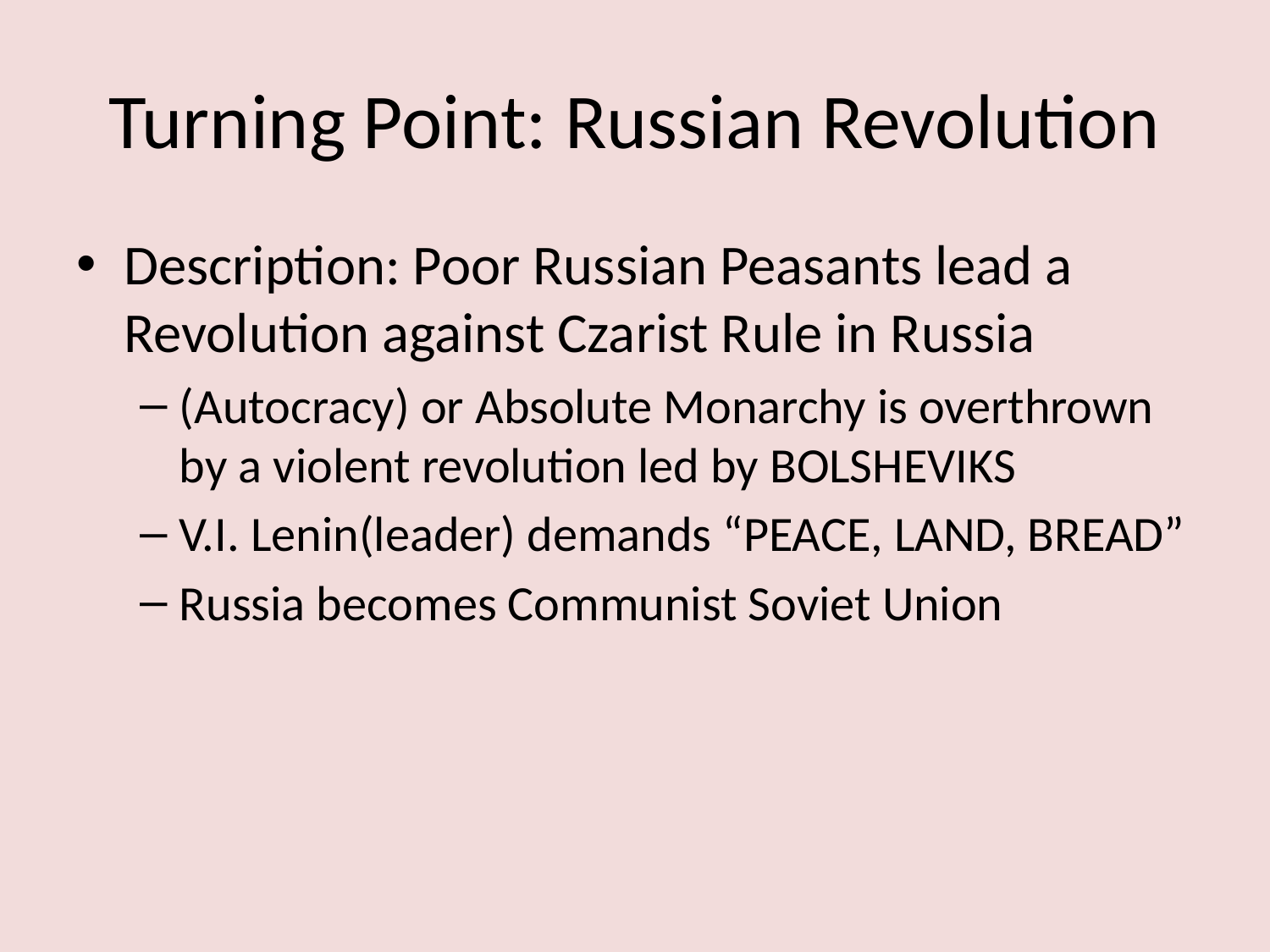

# Turning Point: Russian Revolution
Description: Poor Russian Peasants lead a Revolution against Czarist Rule in Russia
(Autocracy) or Absolute Monarchy is overthrown by a violent revolution led by BOLSHEVIKS
V.I. Lenin(leader) demands “PEACE, LAND, BREAD”
Russia becomes Communist Soviet Union